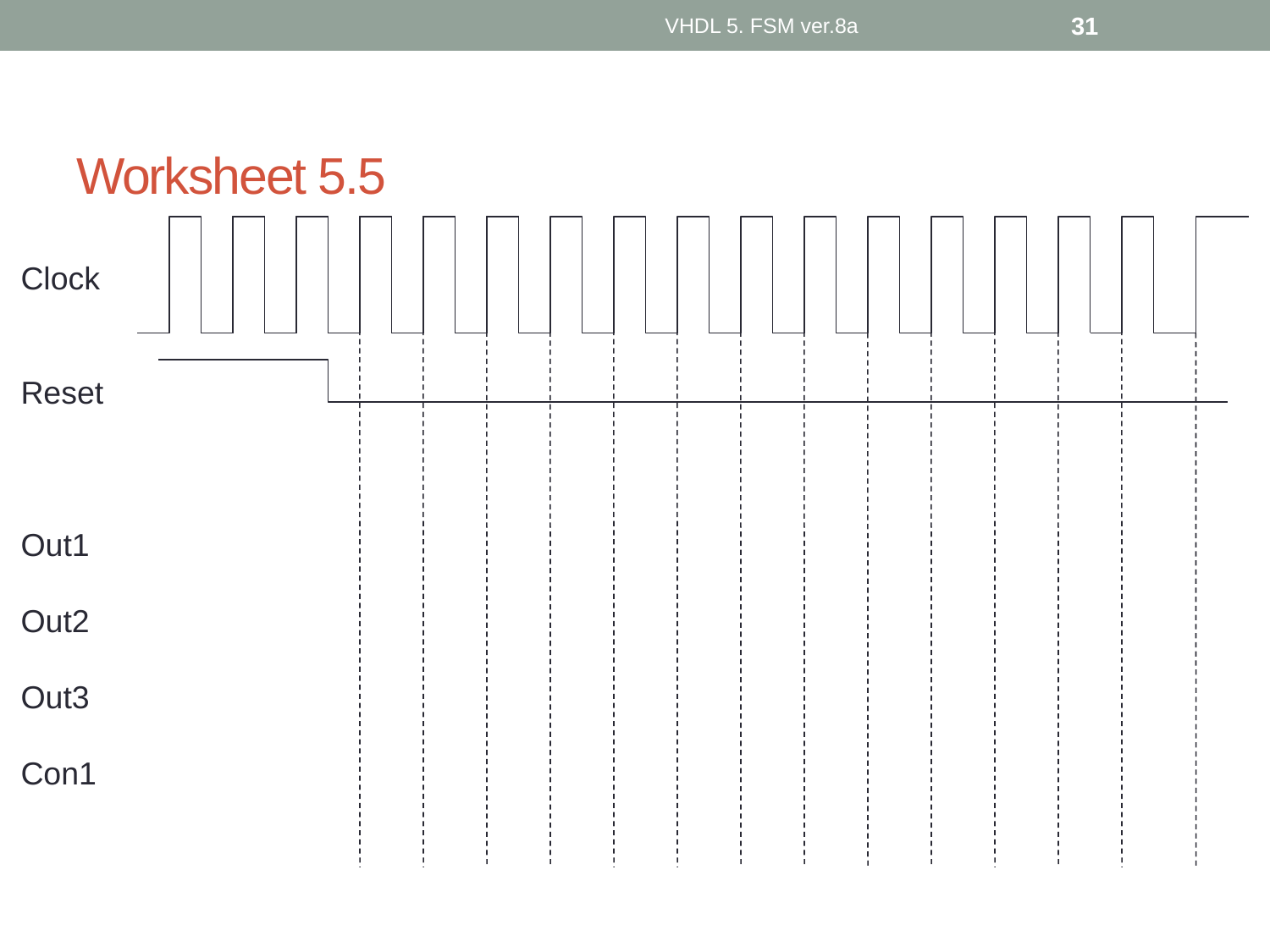

VHDL 5. FSM ver.8a
31
# Worksheet 5.5

Clock

Reset

Out1

Out2

Out3

Con1